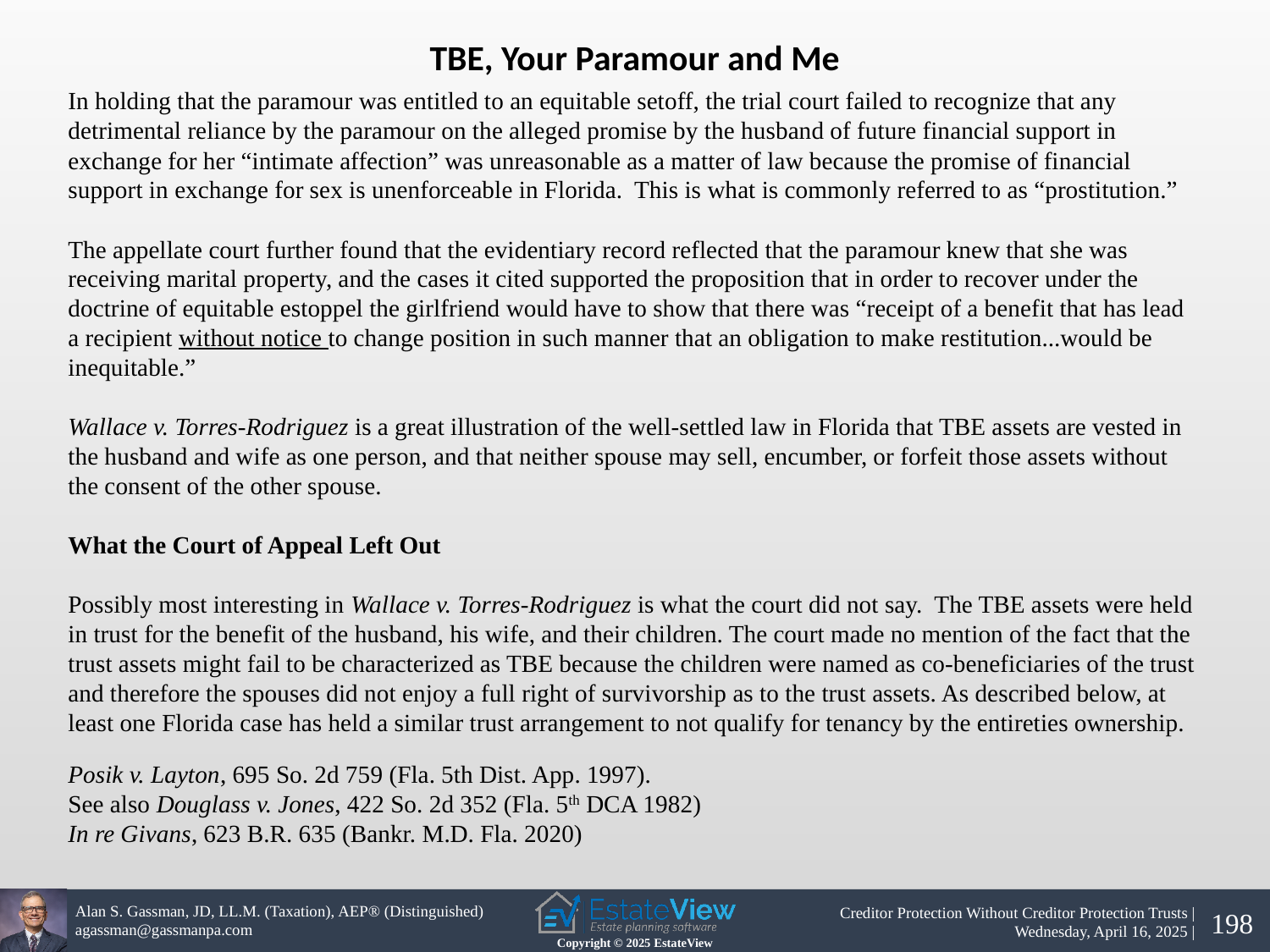

TBE, Your Paramour and Me
In holding that the paramour was entitled to an equitable setoff, the trial court failed to recognize that any detrimental reliance by the paramour on the alleged promise by the husband of future financial support in exchange for her “intimate affection” was unreasonable as a matter of law because the promise of financial support in exchange for sex is unenforceable in Florida.  This is what is commonly referred to as “prostitution.”

The appellate court further found that the evidentiary record reflected that the paramour knew that she was receiving marital property, and the cases it cited supported the proposition that in order to recover under the doctrine of equitable estoppel the girlfriend would have to show that there was “receipt of a benefit that has lead a recipient without notice to change position in such manner that an obligation to make restitution...would be inequitable.”

Wallace v. Torres-Rodriguez is a great illustration of the well-settled law in Florida that TBE assets are vested in the husband and wife as one person, and that neither spouse may sell, encumber, or forfeit those assets without the consent of the other spouse.

What the Court of Appeal Left Out

Possibly most interesting in Wallace v. Torres-Rodriguez is what the court did not say.  The TBE assets were held in trust for the benefit of the husband, his wife, and their children. The court made no mention of the fact that the trust assets might fail to be characterized as TBE because the children were named as co-beneficiaries of the trust and therefore the spouses did not enjoy a full right of survivorship as to the trust assets. As described below, at least one Florida case has held a similar trust arrangement to not qualify for tenancy by the entireties ownership.

Posik v. Layton, 695 So. 2d 759 (Fla. 5th Dist. App. 1997).
See also Douglass v. Jones, 422 So. 2d 352 (Fla. 5th DCA 1982)
In re Givans, 623 B.R. 635 (Bankr. M.D. Fla. 2020)